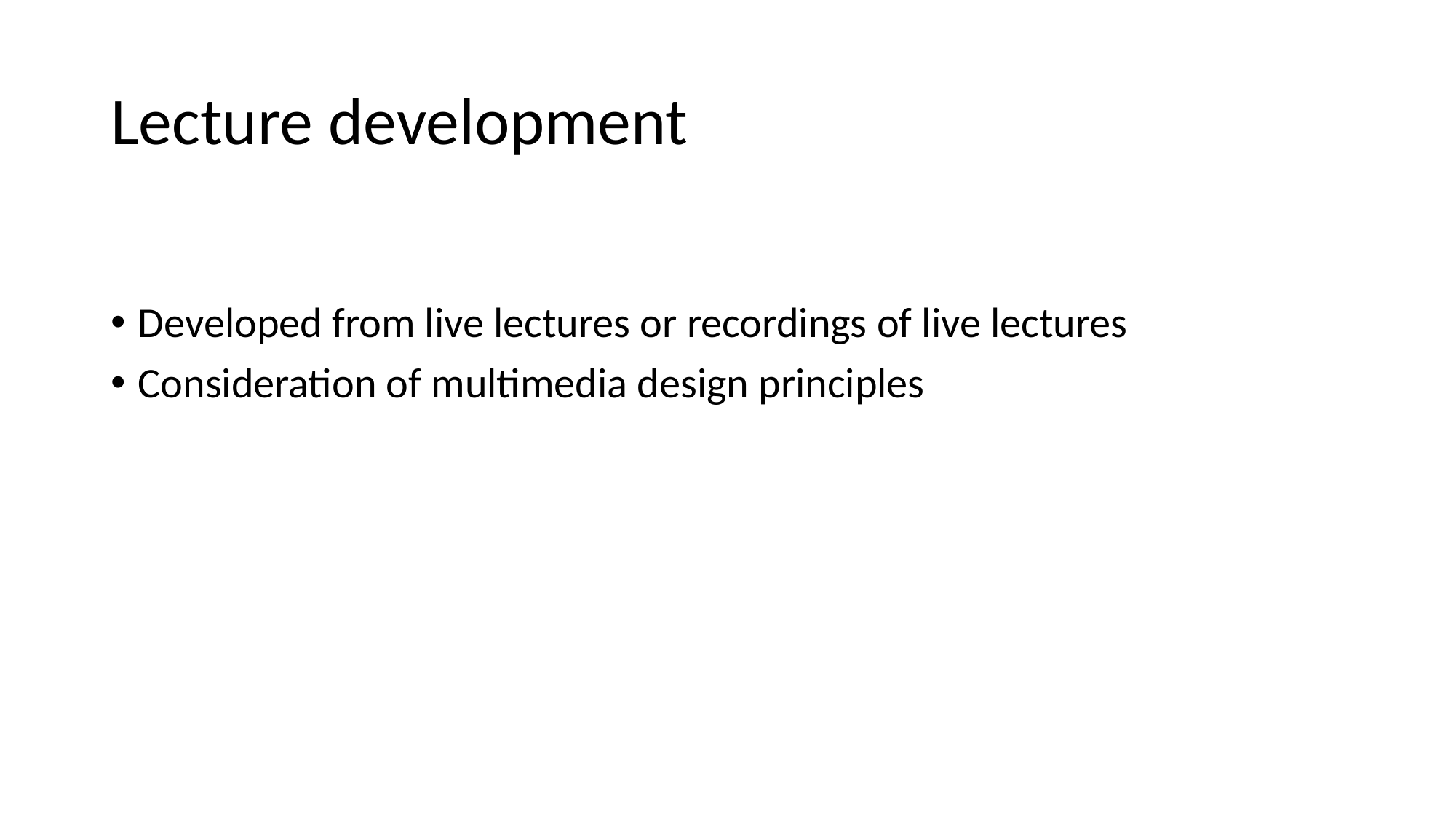

# Lecture development
Developed from live lectures or recordings of live lectures
Consideration of multimedia design principles